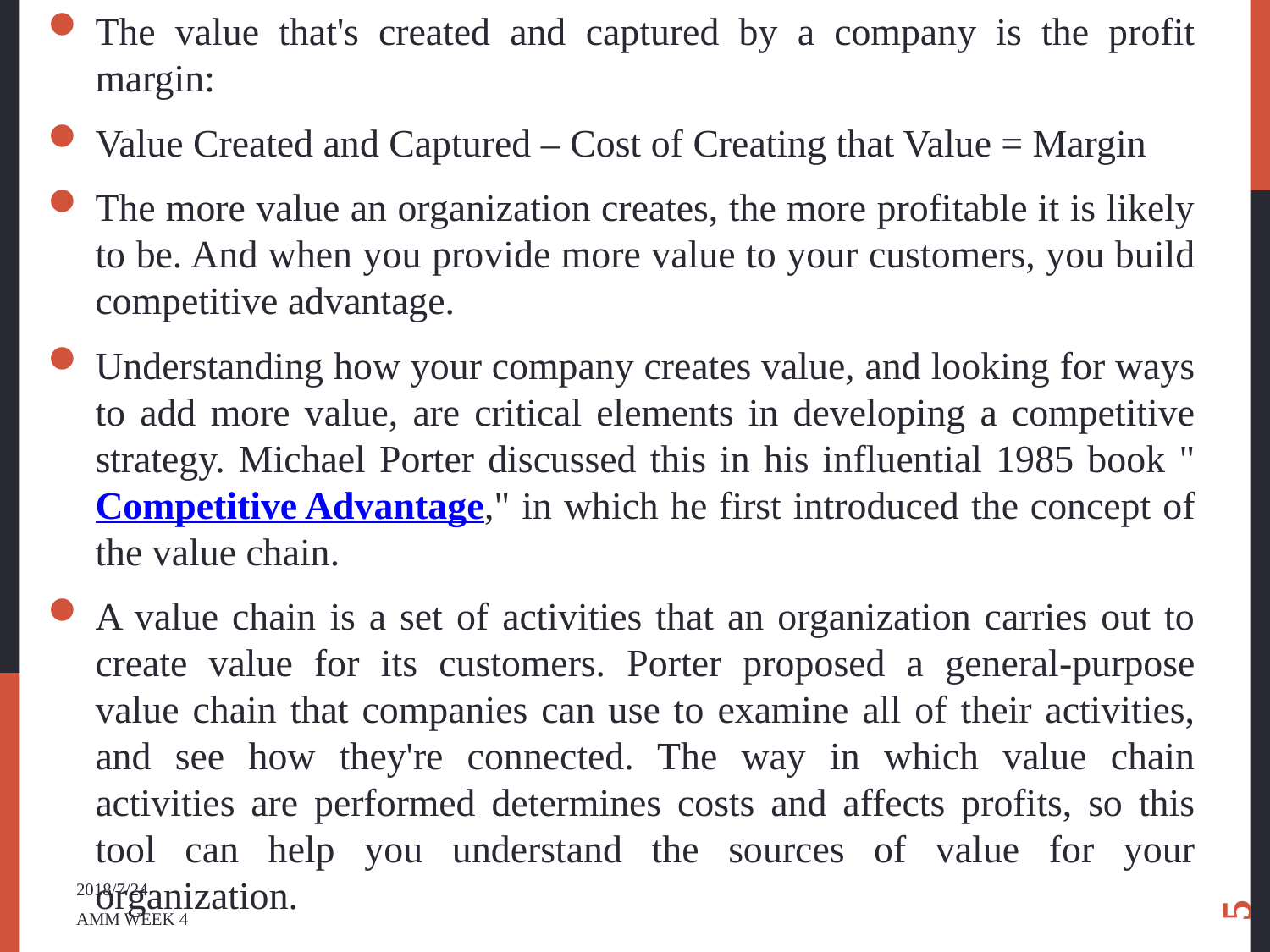

The value that's created and captured by a company is the profit margin:
Value Created and Captured – Cost of Creating that Value = Margin
The more value an organization creates, the more profitable it is likely to be. And when you provide more value to your customers, you build competitive advantage.
Understanding how your company creates value, and looking for ways to add more value, are critical elements in developing a competitive strategy. Michael Porter discussed this in his influential 1985 book "Competitive Advantage," in which he first introduced the concept of the value chain.
A value chain is a set of activities that an organization carries out to create value for its customers. Porter proposed a general-purpose value chain that companies can use to examine all of their activities, and see how they're connected. The way in which value chain activities are performed determines costs and affects profits, so this tool can help you understand the sources of value for your organization.

5
2018/7/24
AMM WEEK 4